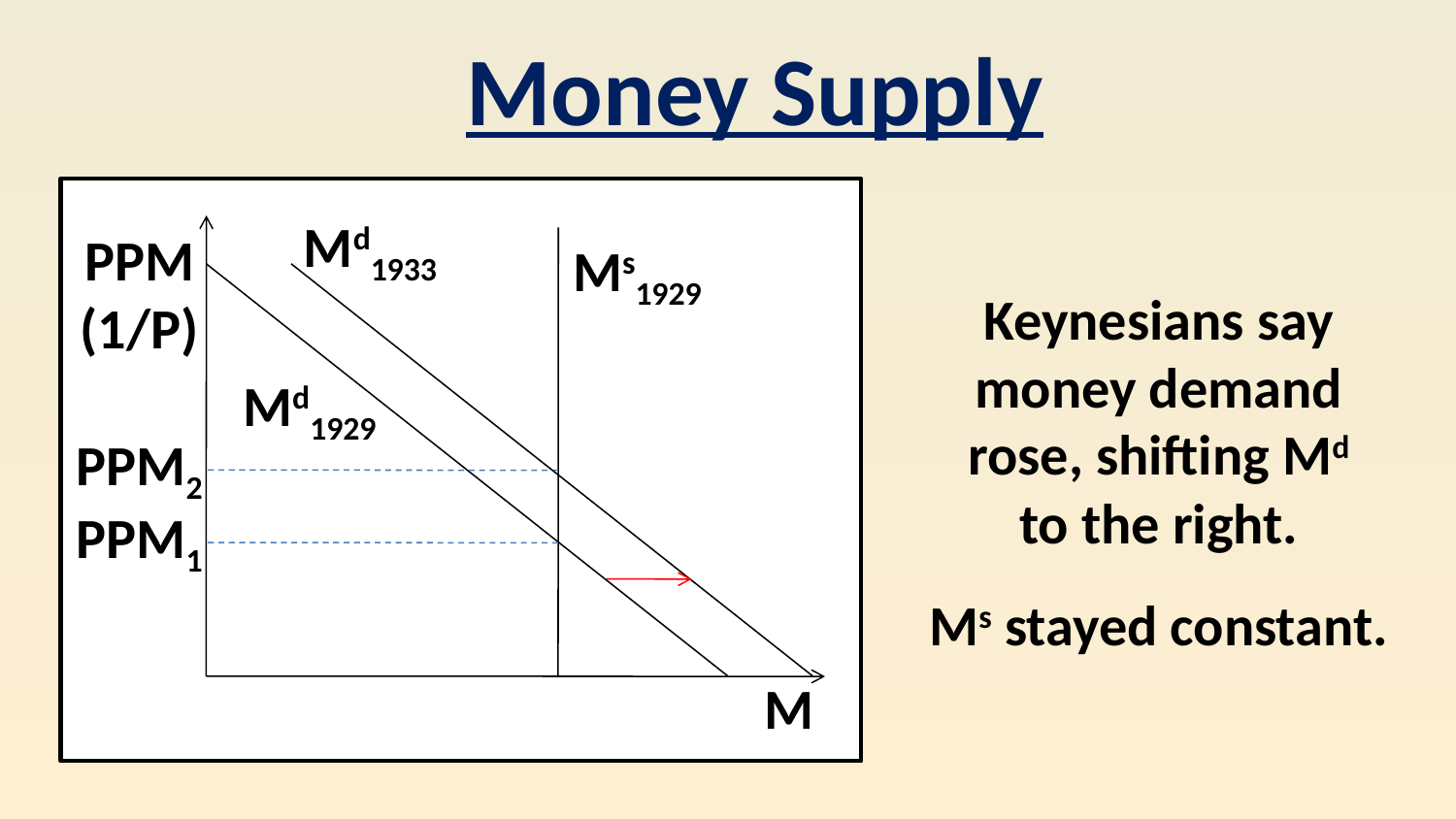

Money Supply

PPM
(1/P)
Md1929
M
PPM1
Ms1929
PPM2
Md1933
Keynesians say money demand rose, shifting Md
to the right.

Ms stayed constant.